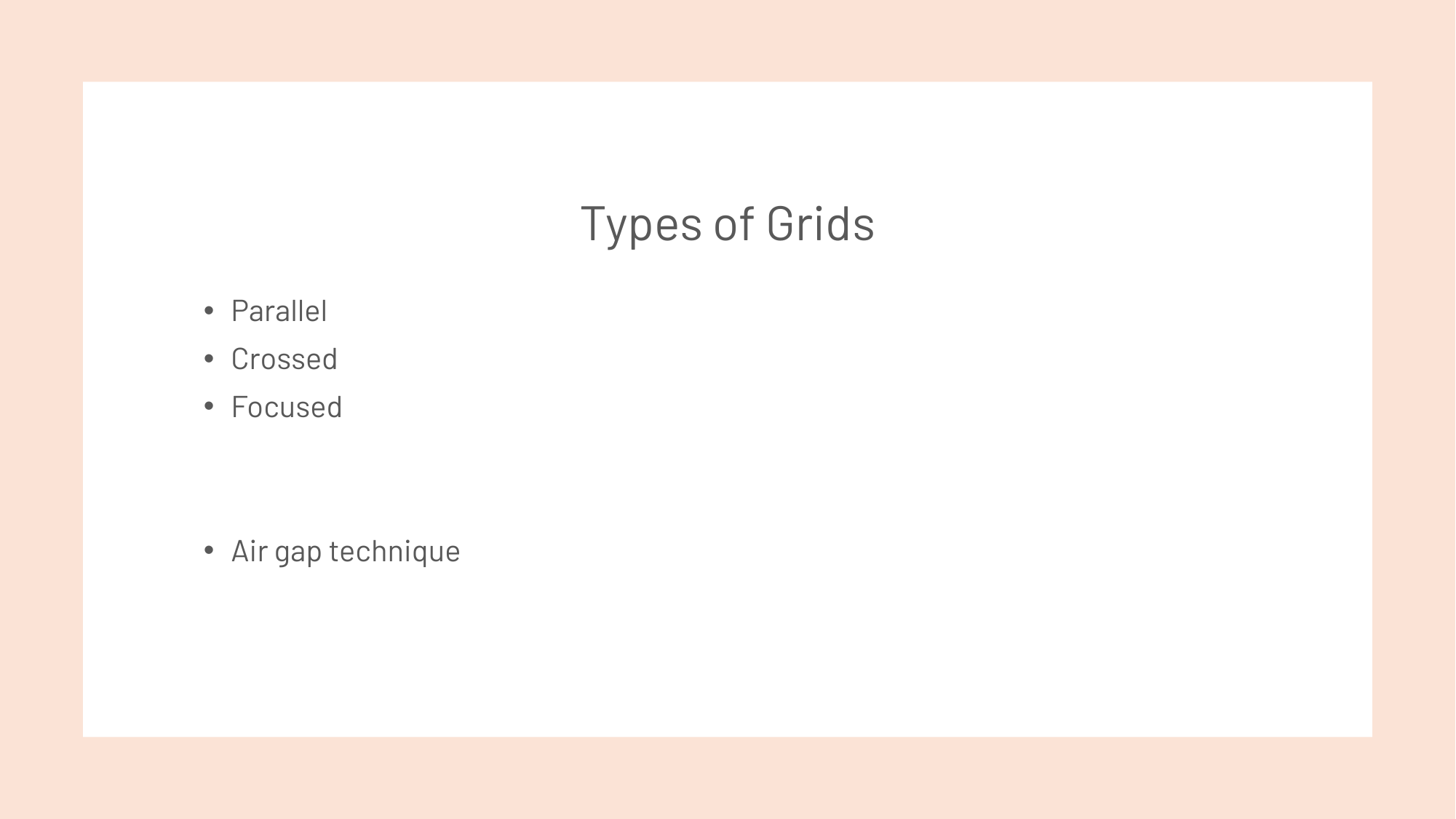

# Types of Grids
Parallel
Crossed
Focused

Air gap technique